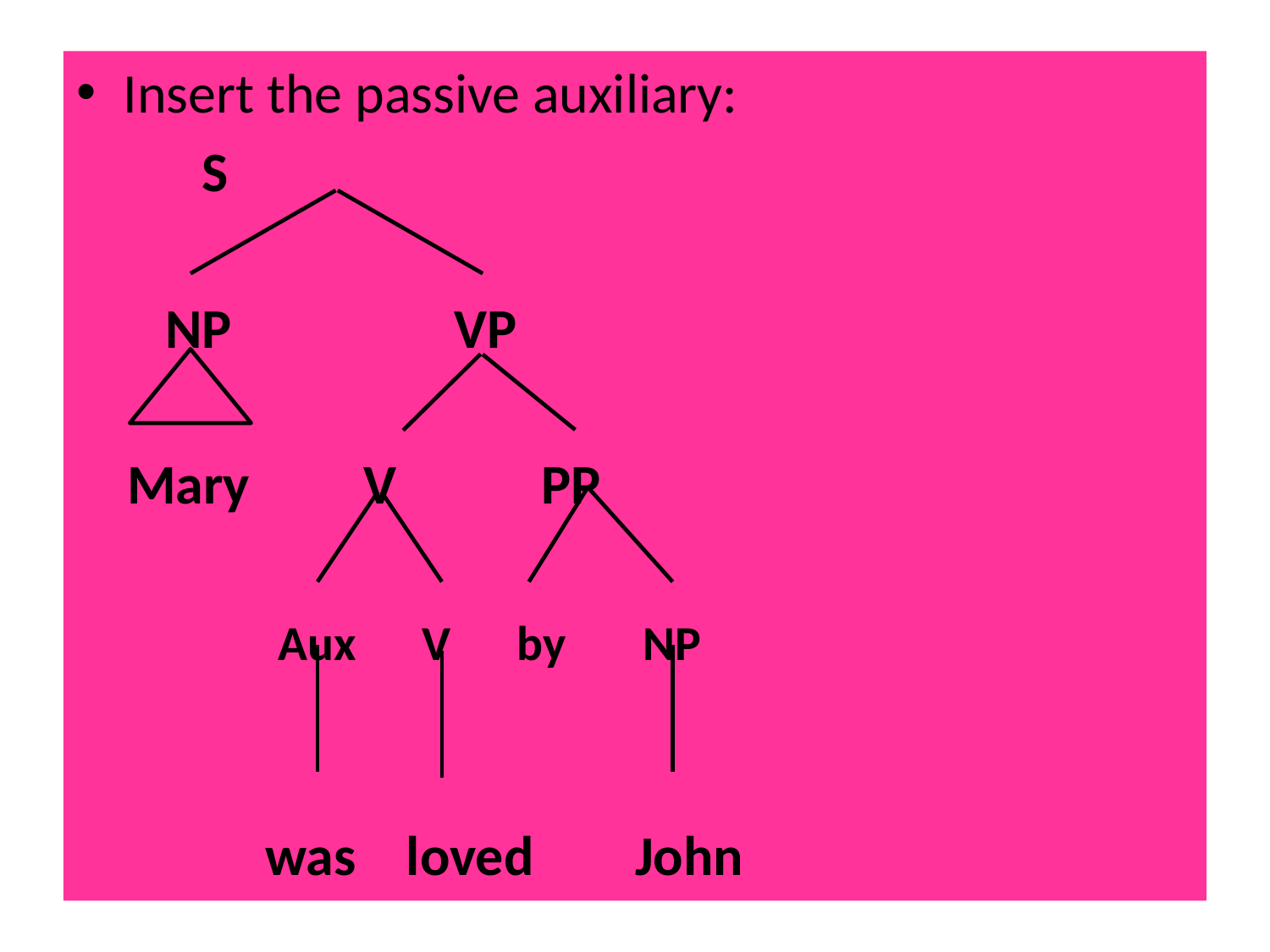

Insert the passive auxiliary:
		S

       NP	          VP

    Mary         V	       PP

	      Aux      V      by       NP

	     was    loved        John